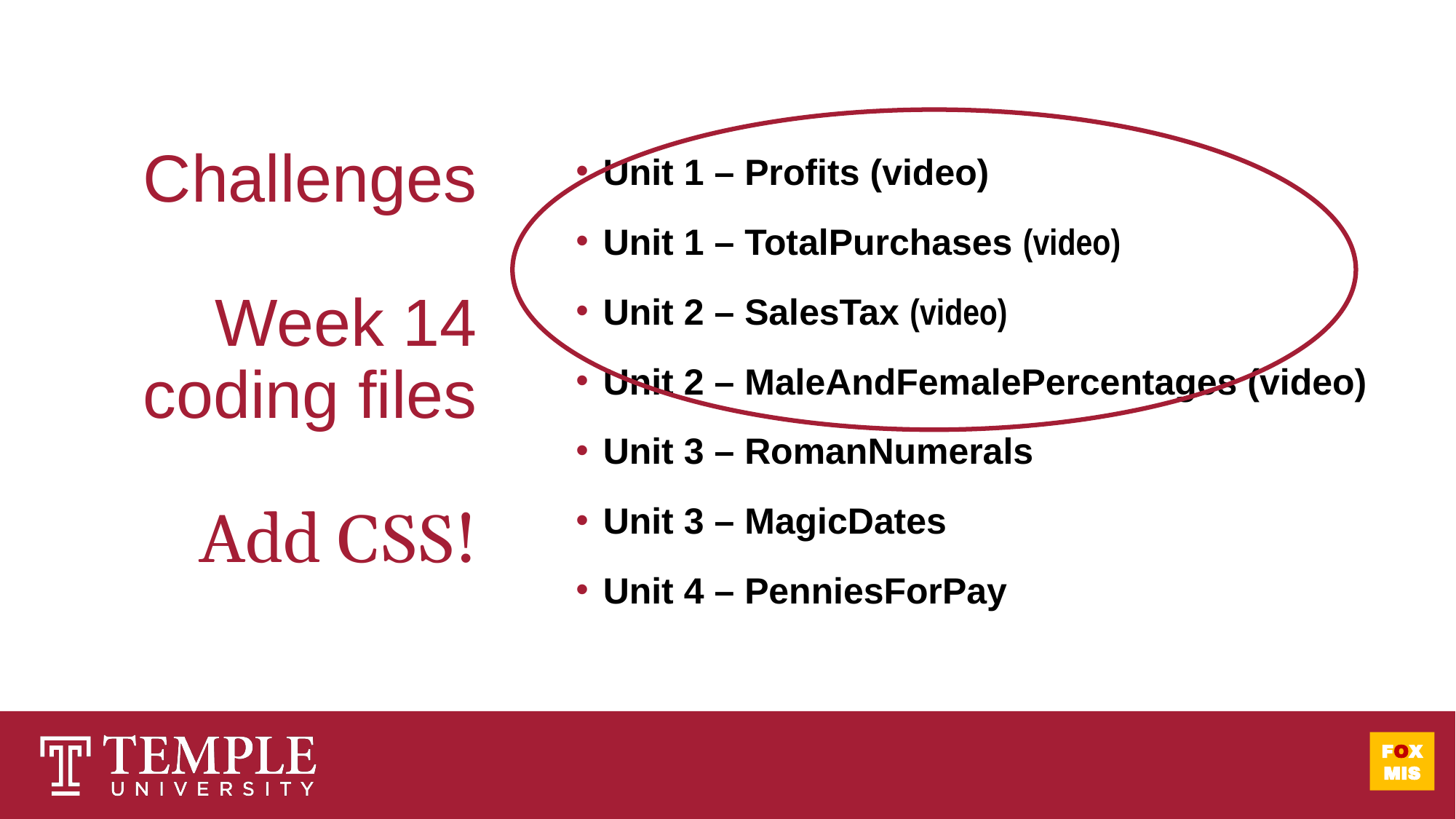

# Challenges Week 14 coding files Add CSS!

Unit 1 – Profits (video)
Unit 1 – TotalPurchases (video)
Unit 2 – SalesTax (video)
Unit 2 – MaleAndFemalePercentages (video)
Unit 3 – RomanNumerals
Unit 3 – MagicDates
Unit 4 – PenniesForPay

FOX
MIS